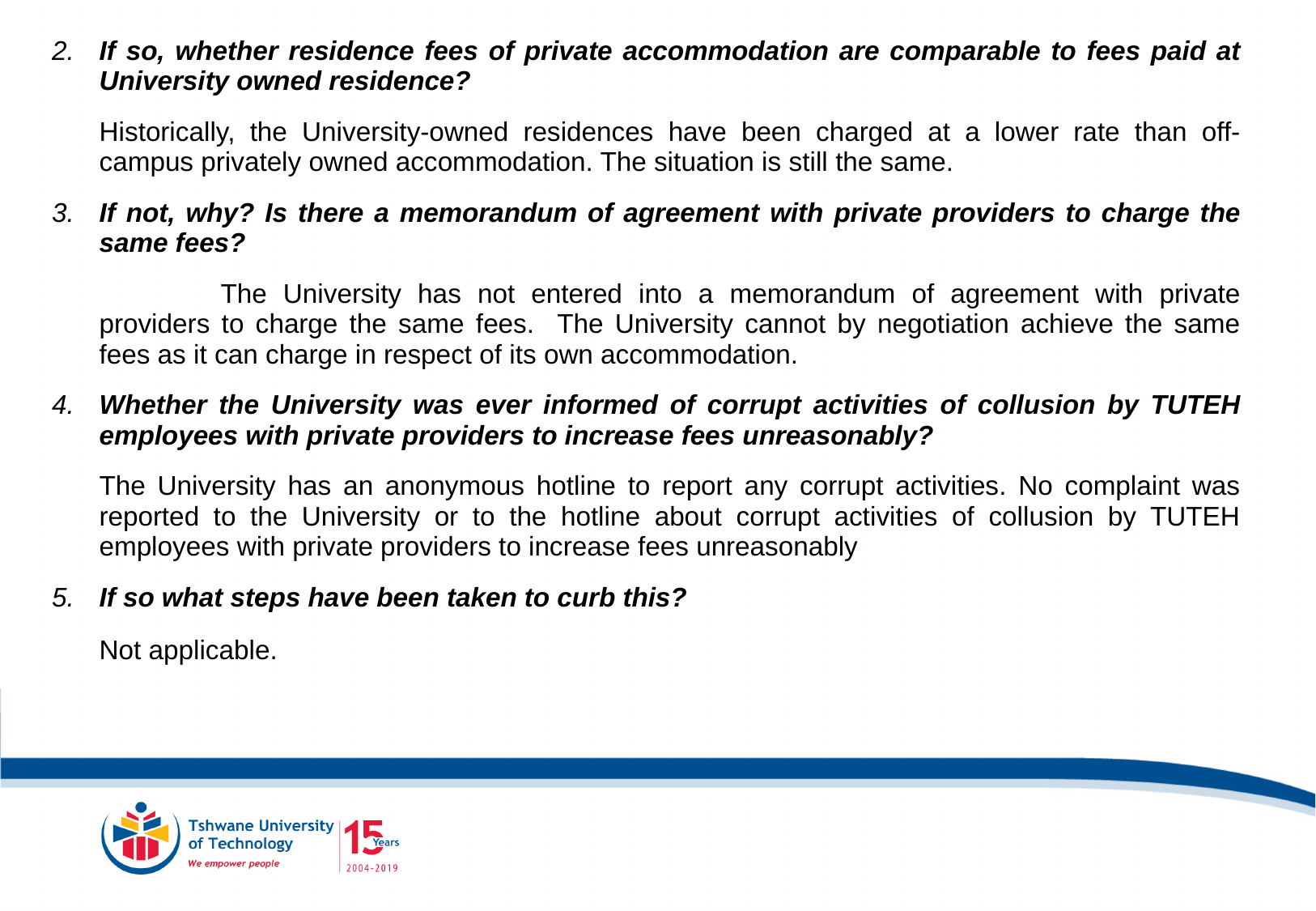

2.	If so, whether residence fees of private accommodation are comparable to fees paid at 	University owned residence?
	Historically, the University-owned residences have been charged at a lower rate than off-campus privately owned accommodation. The situation is still the same.
3.	If not, why? Is there a memorandum of agreement with private providers to charge the same fees?
		The University has not entered into a memorandum of agreement with private providers to charge the same fees.  The University cannot by negotiation achieve the same fees as it can charge in respect of its own accommodation.
4.	Whether the University was ever informed of corrupt activities of collusion by TUTEH 	employees with private providers to increase fees unreasonably?
	The University has an anonymous hotline to report any corrupt activities. No complaint was reported to the University or to the hotline about corrupt activities of collusion by TUTEH employees with private providers to increase fees unreasonably
5.	If so what steps have been taken to curb this?
	Not applicable.